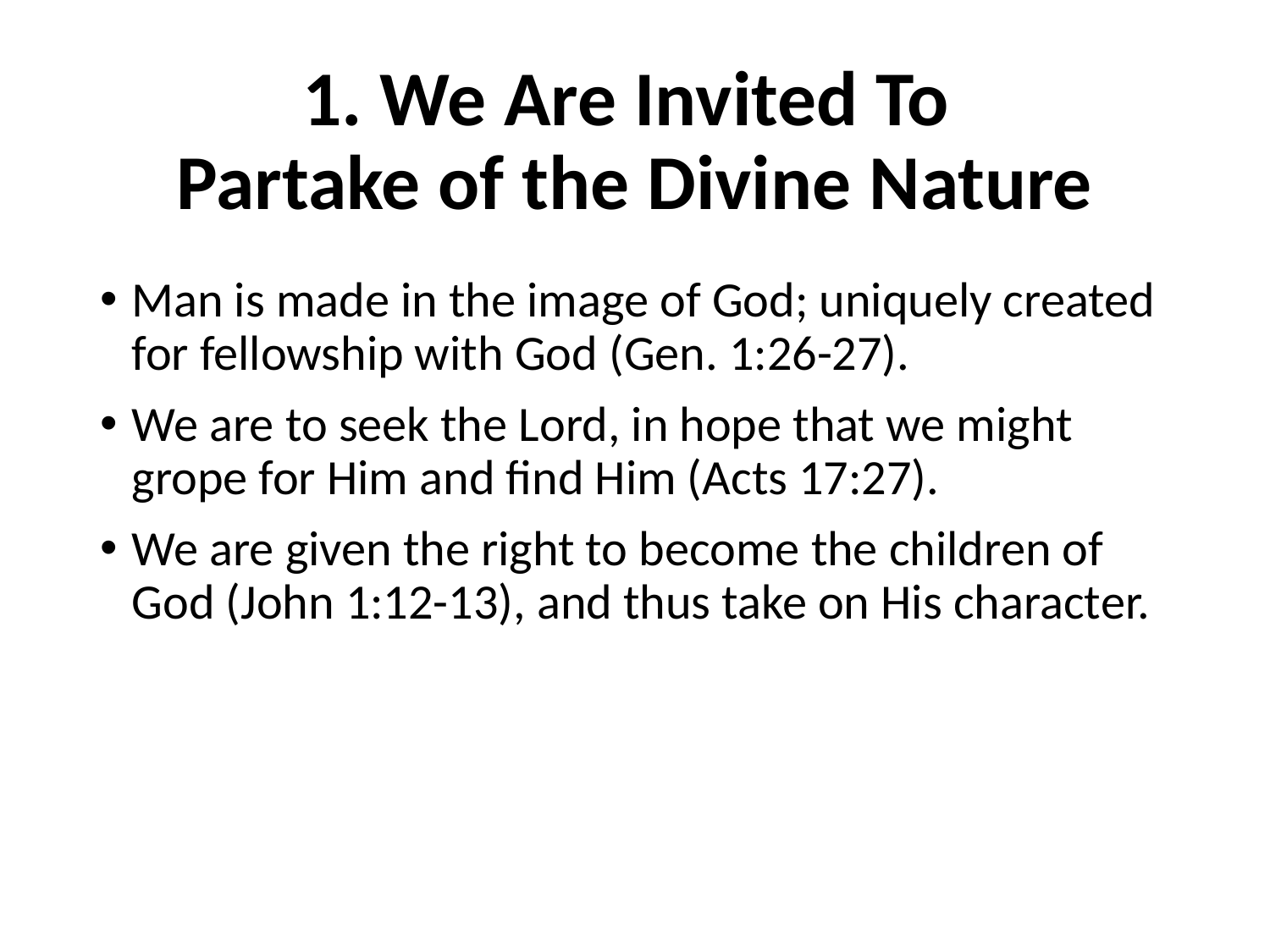

# 1. We Are Invited To Partake of the Divine Nature
Man is made in the image of God; uniquely created for fellowship with God (Gen. 1:26-27).
We are to seek the Lord, in hope that we might grope for Him and find Him (Acts 17:27).
We are given the right to become the children of God (John 1:12-13), and thus take on His character.